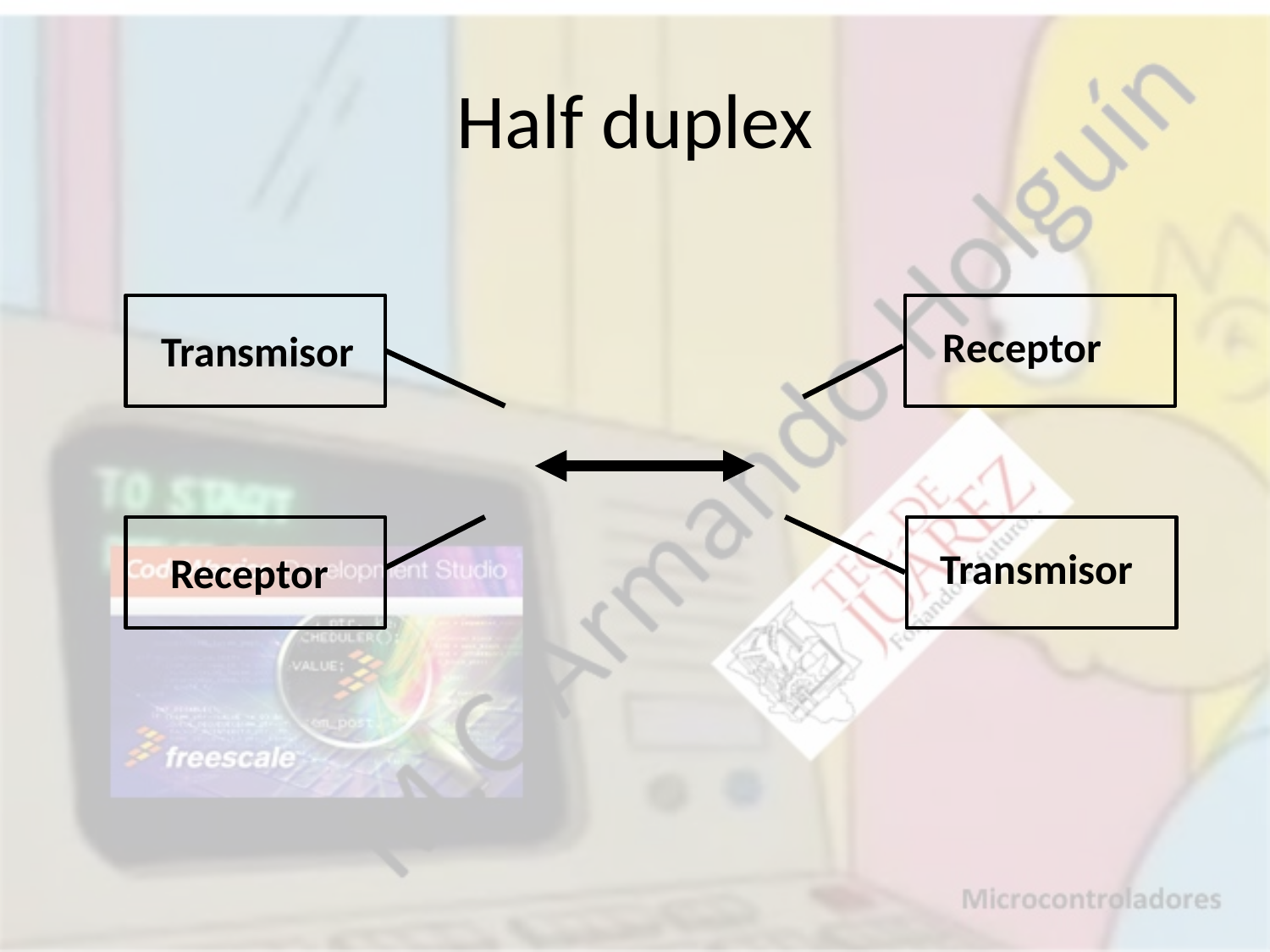

# Half duplex

Receptor
Transmisor

Transmisor
Receptor